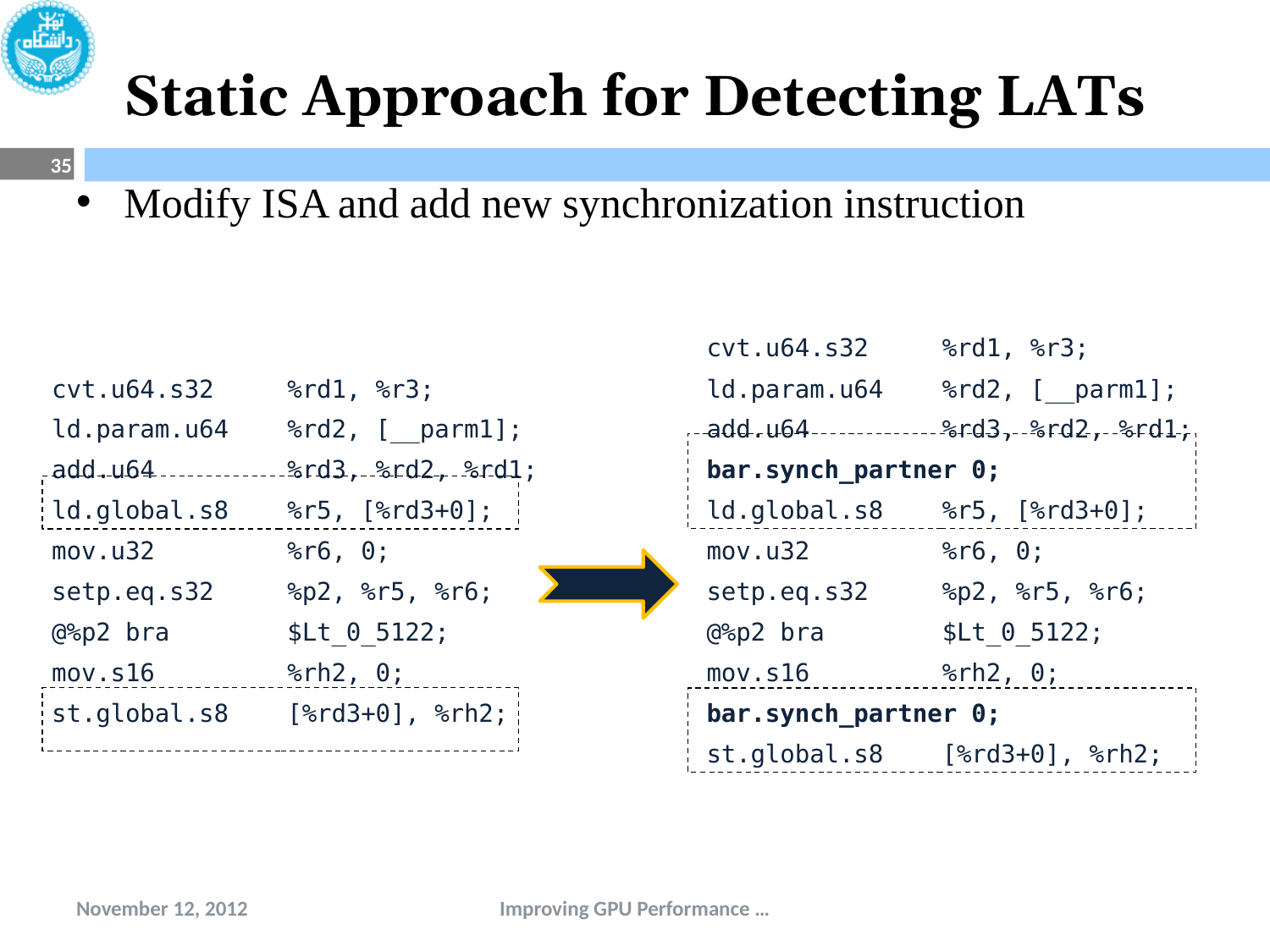

# Static Approach for Detecting LATs
35
Modify ISA and add new synchronization instruction
| cvt.u64.s32 %rd1, %r3; ld.param.u64 %rd2, [\_\_parm1]; add.u64 %rd3, %rd2, %rd1; ld.global.s8 %r5, [%rd3+0]; mov.u32 %r6, 0; setp.eq.s32 %p2, %r5, %r6; @%p2 bra $Lt\_0\_5122; mov.s16 %rh2, 0; st.global.s8 [%rd3+0], %rh2; | cvt.u64.s32 %rd1, %r3; ld.param.u64 %rd2, [\_\_parm1]; add.u64 %rd3, %rd2, %rd1; bar.synch\_partner 0; ld.global.s8 %r5, [%rd3+0]; mov.u32 %r6, 0; setp.eq.s32 %p2, %r5, %r6; @%p2 bra $Lt\_0\_5122; mov.s16 %rh2, 0; bar.synch\_partner 0; st.global.s8 [%rd3+0], %rh2; |
| --- | --- |

November 12, 2012
Improving GPU Performance …